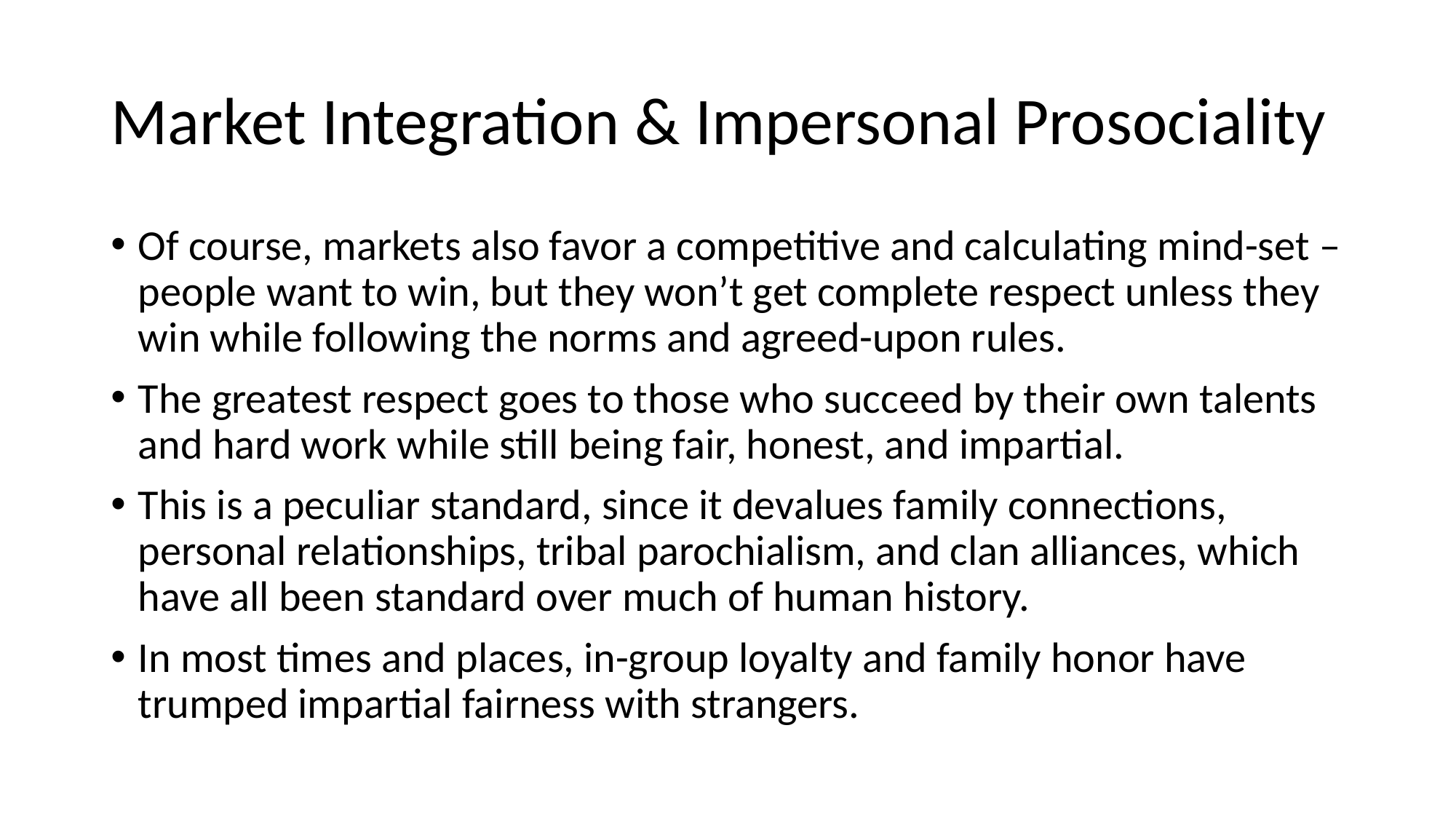

# Market Integration & Impersonal Prosociality
Of course, markets also favor a competitive and calculating mind-set – people want to win, but they won’t get complete respect unless they win while following the norms and agreed-upon rules.
The greatest respect goes to those who succeed by their own talents and hard work while still being fair, honest, and impartial.
This is a peculiar standard, since it devalues family connections, personal relationships, tribal parochialism, and clan alliances, which have all been standard over much of human history.
In most times and places, in-group loyalty and family honor have trumped impartial fairness with strangers.